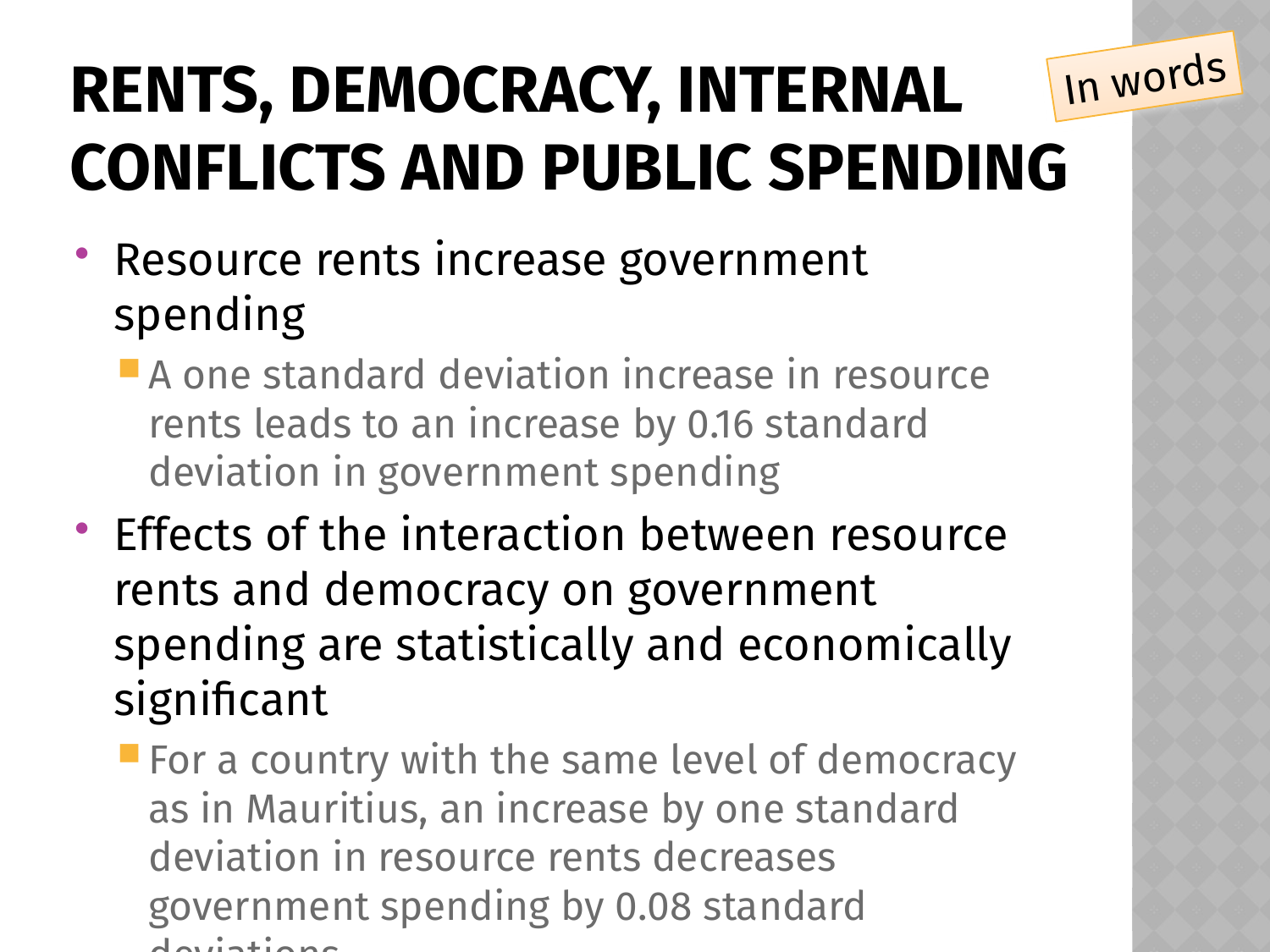

# Rents, Democracy, Internal Conflicts and public spending
In words
Resource rents increase government spending
A one standard deviation increase in resource rents leads to an increase by 0.16 standard deviation in government spending
Effects of the interaction between resource rents and democracy on government spending are statistically and economically significant
For a country with the same level of democracy as in Mauritius, an increase by one standard deviation in resource rents decreases government spending by 0.08 standard deviations